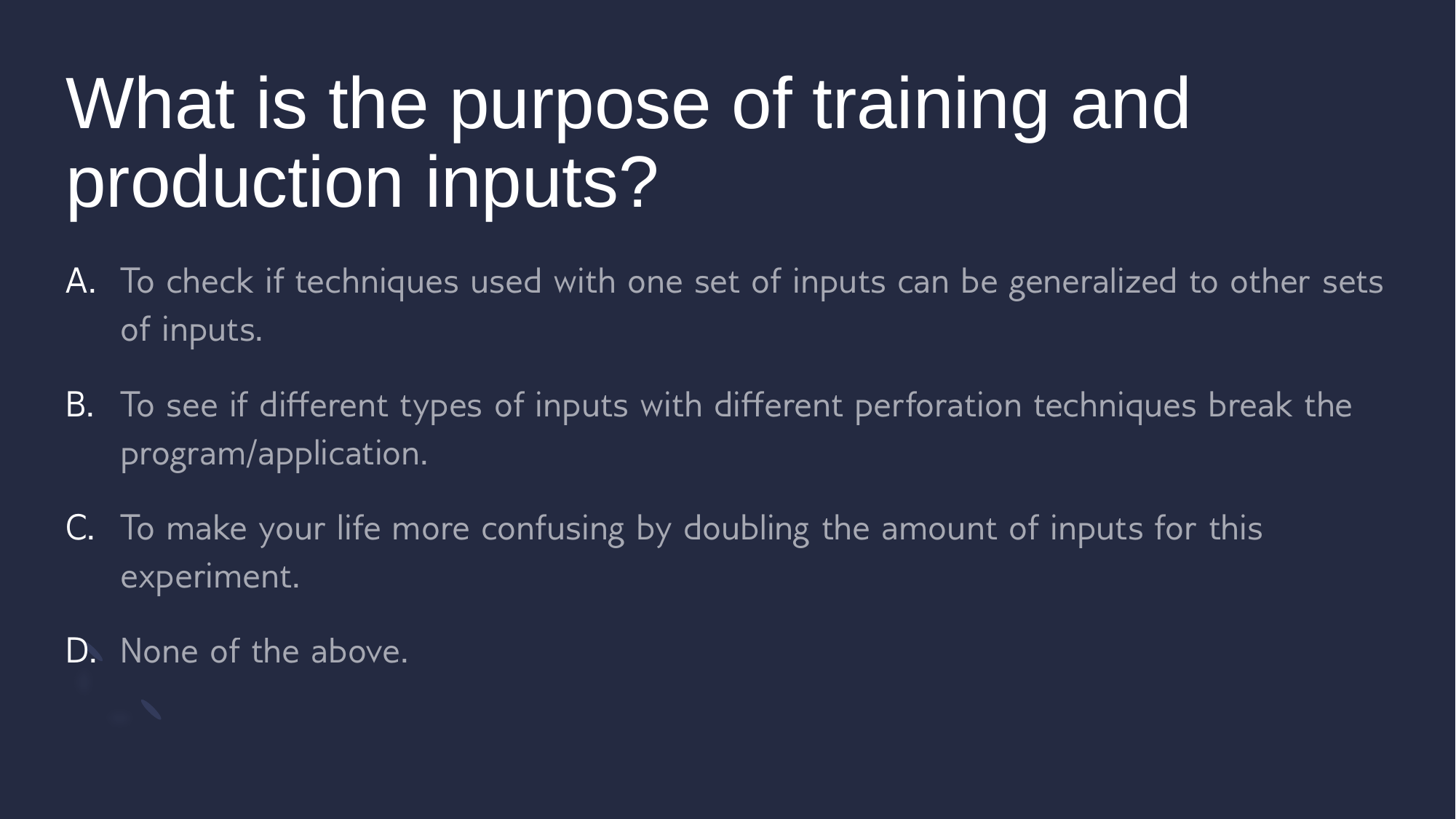

# What is the purpose of training and production inputs?
To check if techniques used with one set of inputs can be generalized to other sets of inputs.
To see if different types of inputs with different perforation techniques break the program/application.
To make your life more confusing by doubling the amount of inputs for this experiment.
None of the above.